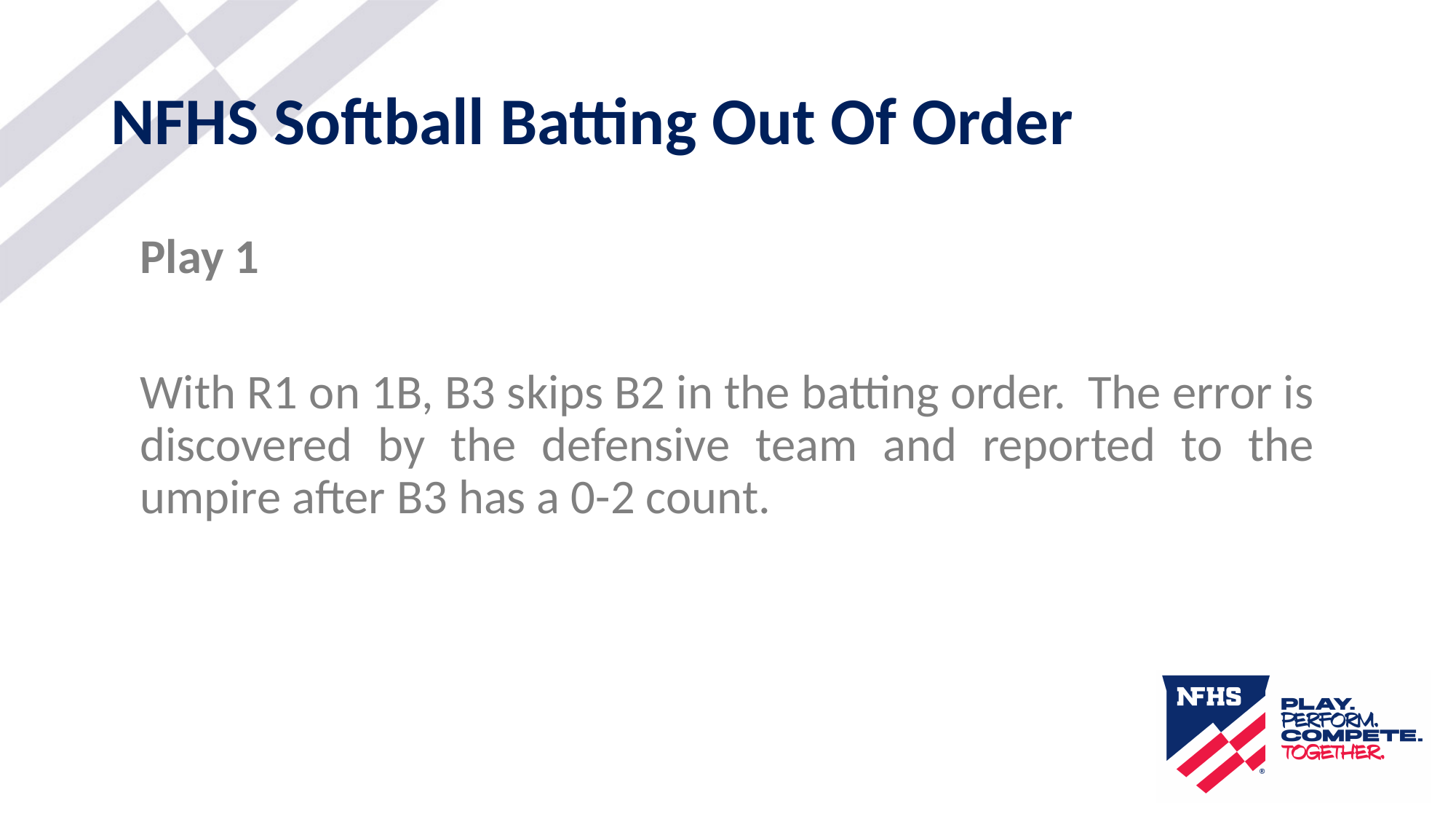

# NFHS Softball Batting Out Of Order
Play 1

With R1 on 1B, B3 skips B2 in the batting order.  The error is discovered by the defensive team and reported to the umpire after B3 has a 0-2 count.